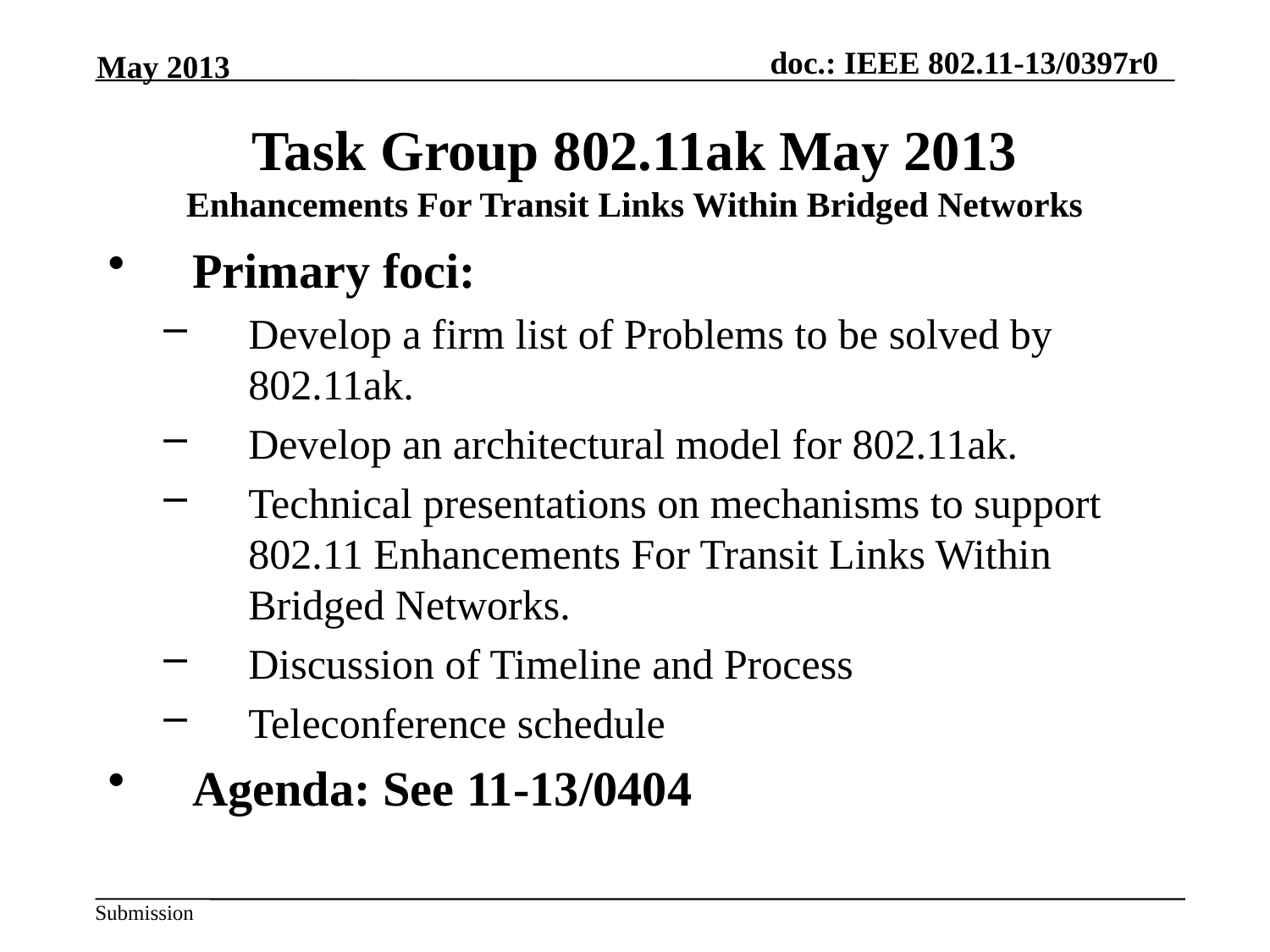

May 2013
# Task Group 802.11ak May 2013 Enhancements For Transit Links Within Bridged Networks
Primary foci:
Develop a firm list of Problems to be solved by 802.11ak.
Develop an architectural model for 802.11ak.
Technical presentations on mechanisms to support 802.11 Enhancements For Transit Links Within Bridged Networks.
Discussion of Timeline and Process
Teleconference schedule
Agenda: See 11-13/0404